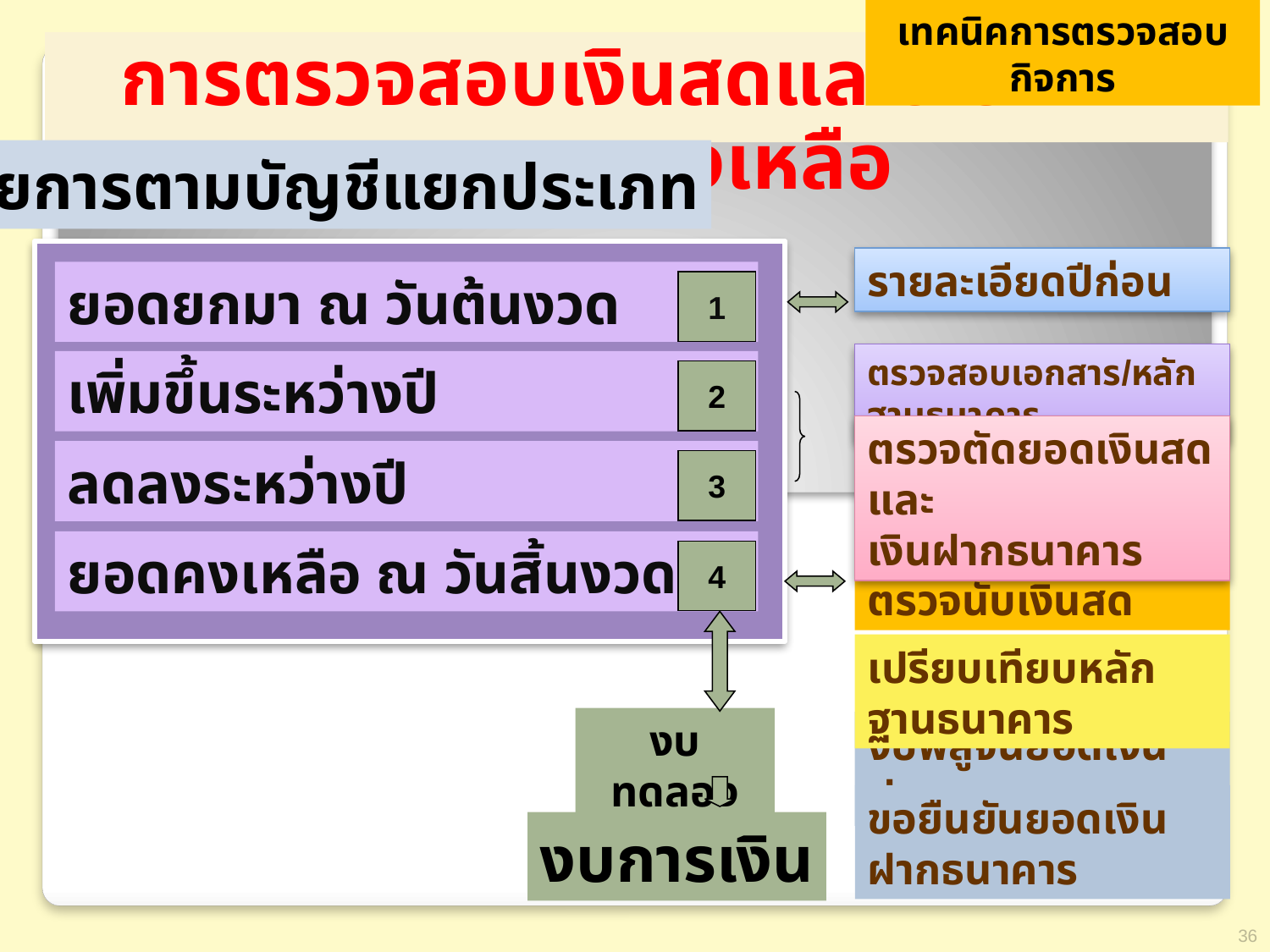

เทคนิคการตรวจสอบกิจการ
การตรวจสอบเงินสดและเงินฝากธนาคารคงเหลือ
รายการตามบัญชีแยกประเภท

รายละเอียดปีก่อน
ยอดยกมา ณ วันต้นงวด
1

ตรวจสอบเอกสาร/หลักฐานธนาคาร
เพิ่มขึ้นระหว่างปี
2

ตรวจตัดยอดเงินสดและ
เงินฝากธนาคาร
ลดลงระหว่างปี
3
ยอดคงเหลือ ณ วันสิ้นงวด
4
ตรวจนับเงินสด

เปรียบเทียบหลักฐานธนาคาร
งบทดลอง
งบพิสูจน์ยอดเงินฝากธนาคาร

ขอยืนยันยอดเงินฝากธนาคาร
งบการเงิน
36